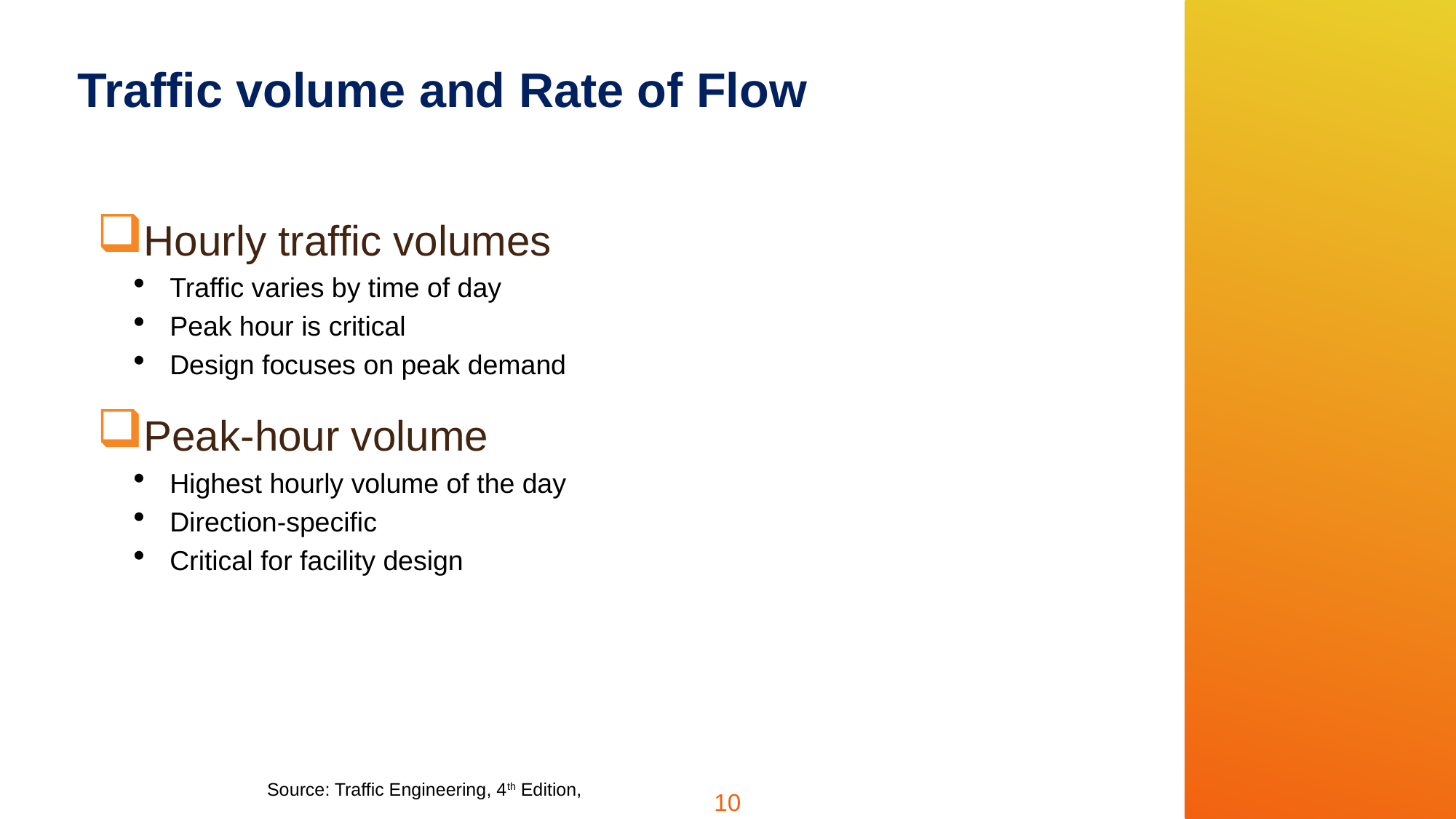

# Traffic volume and Rate of Flow
Hourly traffic volumes
Traffic varies by time of day
Peak hour is critical
Design focuses on peak demand
Peak-hour volume
Highest hourly volume of the day
Direction-specific
Critical for facility design

Source: Traffic Engineering, 4th Edition,